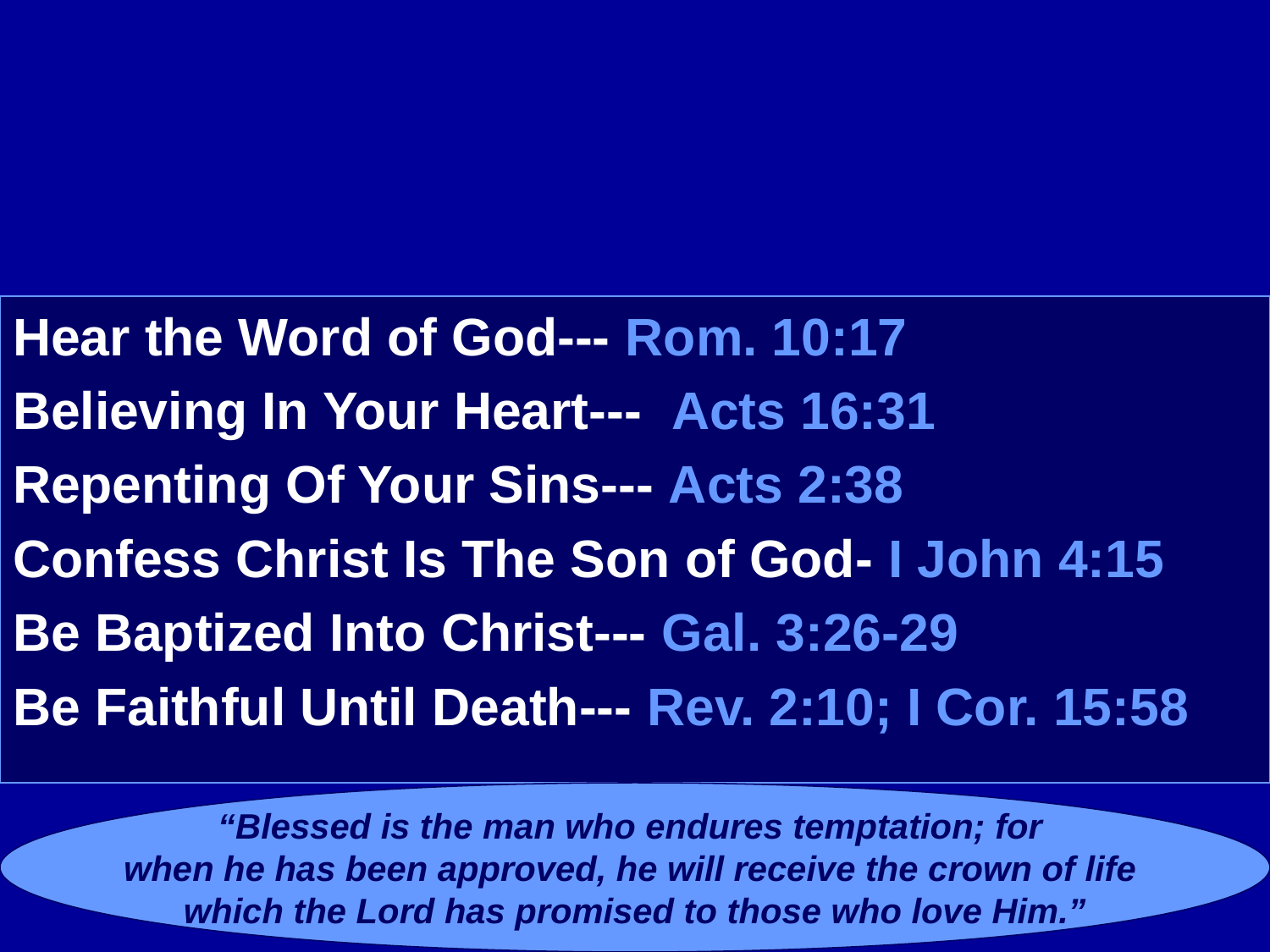

#
GOD'S PLAN FOR
YOUR SALVATION
Hear the Word of God--- Rom. 10:17
Believing In Your Heart---  Acts 16:31
Repenting Of Your Sins--- Acts 2:38
Confess Christ Is The Son of God- I John 4:15
Be Baptized Into Christ--- Gal. 3:26-29
Be Faithful Until Death--- Rev. 2:10; I Cor. 15:58
“Blessed is the man who endures temptation; for
when he has been approved, he will receive the crown of life
which the Lord has promised to those who love Him.”